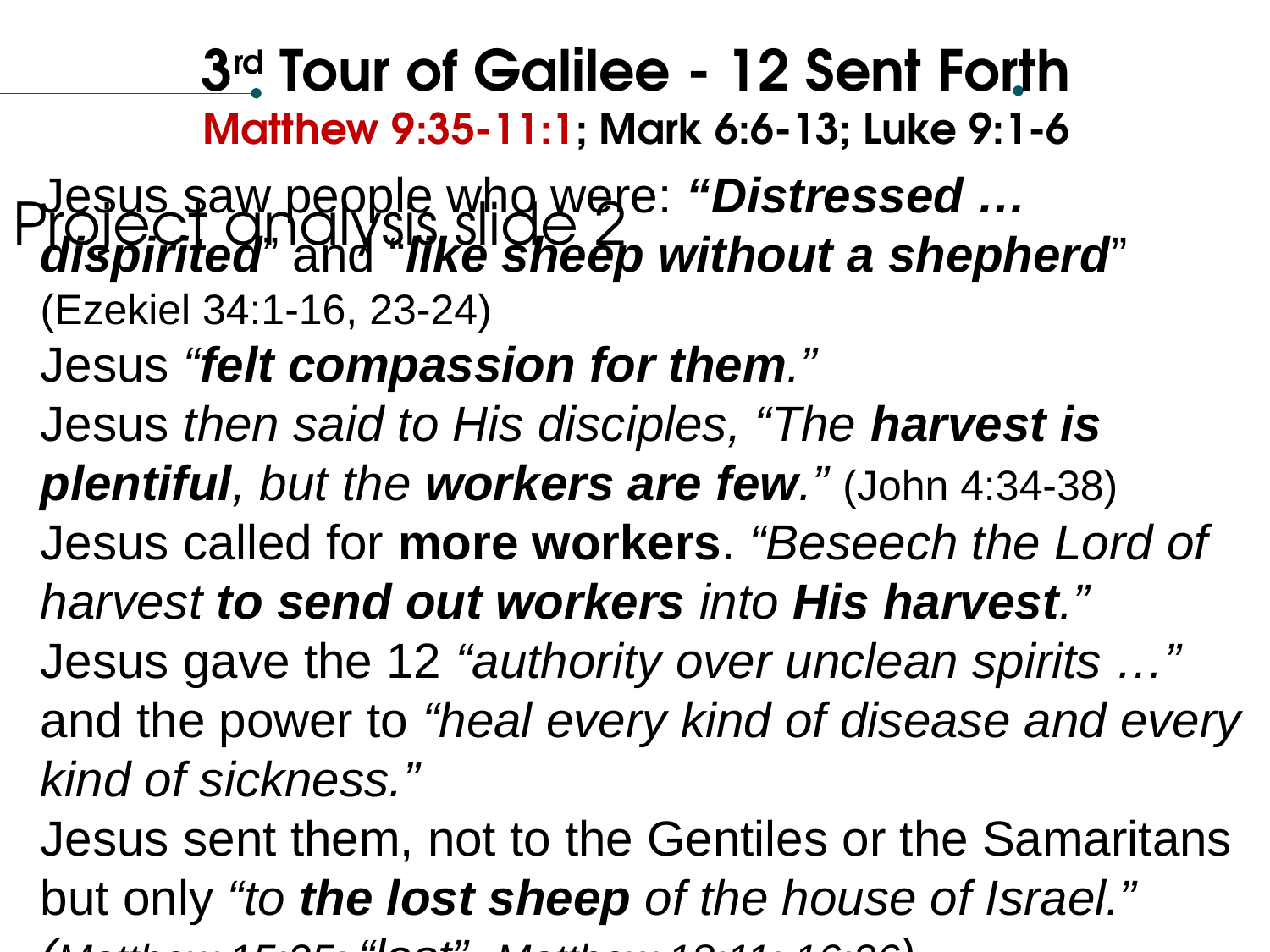

3rd Tour of Galilee - 12 Sent Forth
Matthew 9:35-11:1; Mark 6:6-13; Luke 9:1-6
Project analysis slide 2
Jesus saw people who were: “Distressed … dispirited” and “like sheep without a shepherd” (Ezekiel 34:1-16, 23-24)
Jesus “felt compassion for them.”
Jesus then said to His disciples, “The harvest is plentiful, but the workers are few.” (John 4:34-38)
Jesus called for more workers. “Beseech the Lord of harvest to send out workers into His harvest.”
Jesus gave the 12 “authority over unclean spirits …” and the power to “heal every kind of disease and every kind of sickness.”
Jesus sent them, not to the Gentiles or the Samaritans but only “to the lost sheep of the house of Israel.” (Matthew 15:25; “lost”, Matthew 18:11; 16:26)